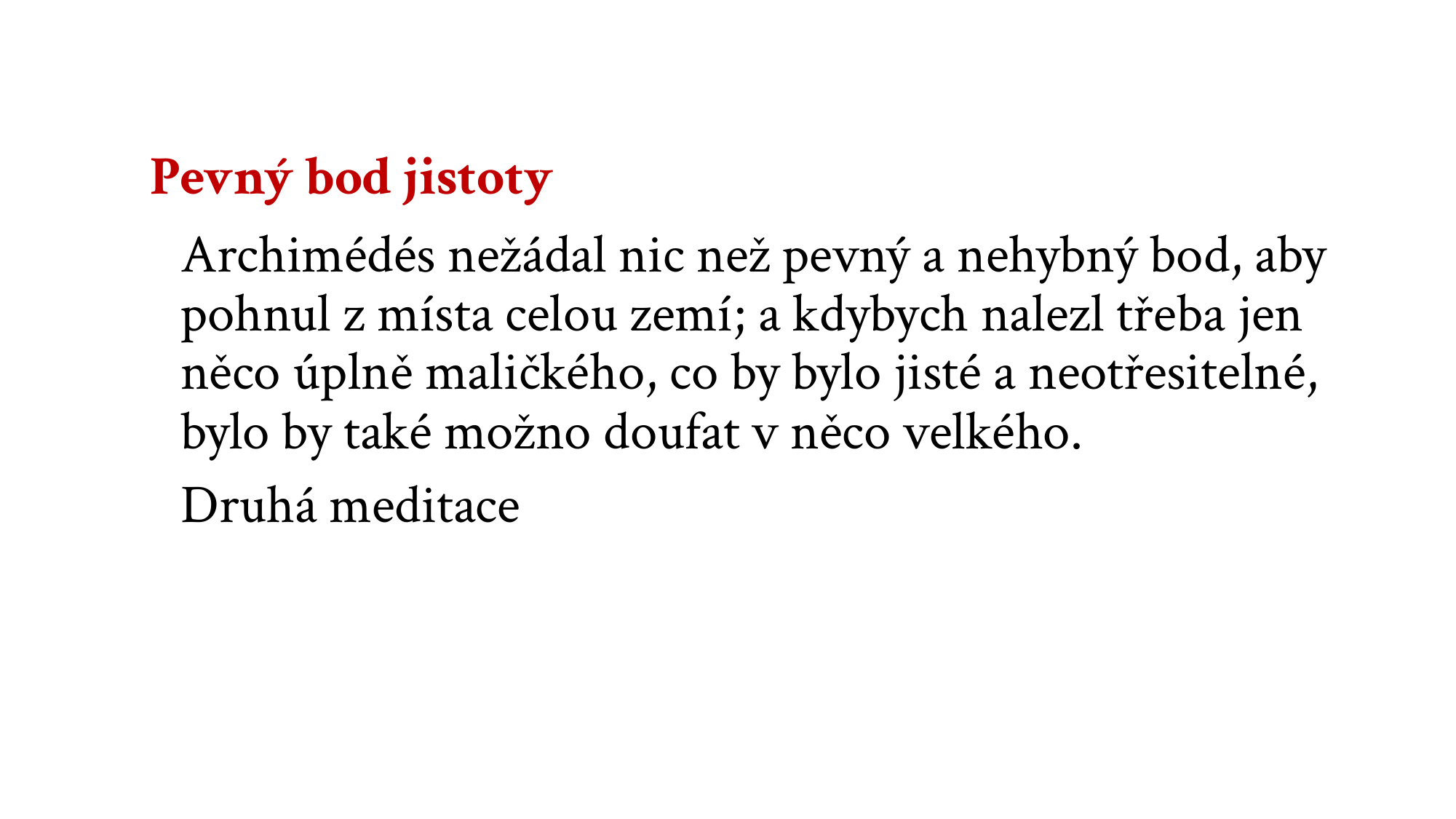

# Pevný bod jistoty
Archimédés nežádal nic než pevný a nehybný bod, aby pohnul z místa celou zemí; a kdybych nalezl třeba jen něco úplně maličkého, co by bylo jisté a neotřesitelné, bylo by také možno doufat v něco velkého.
Druhá meditace